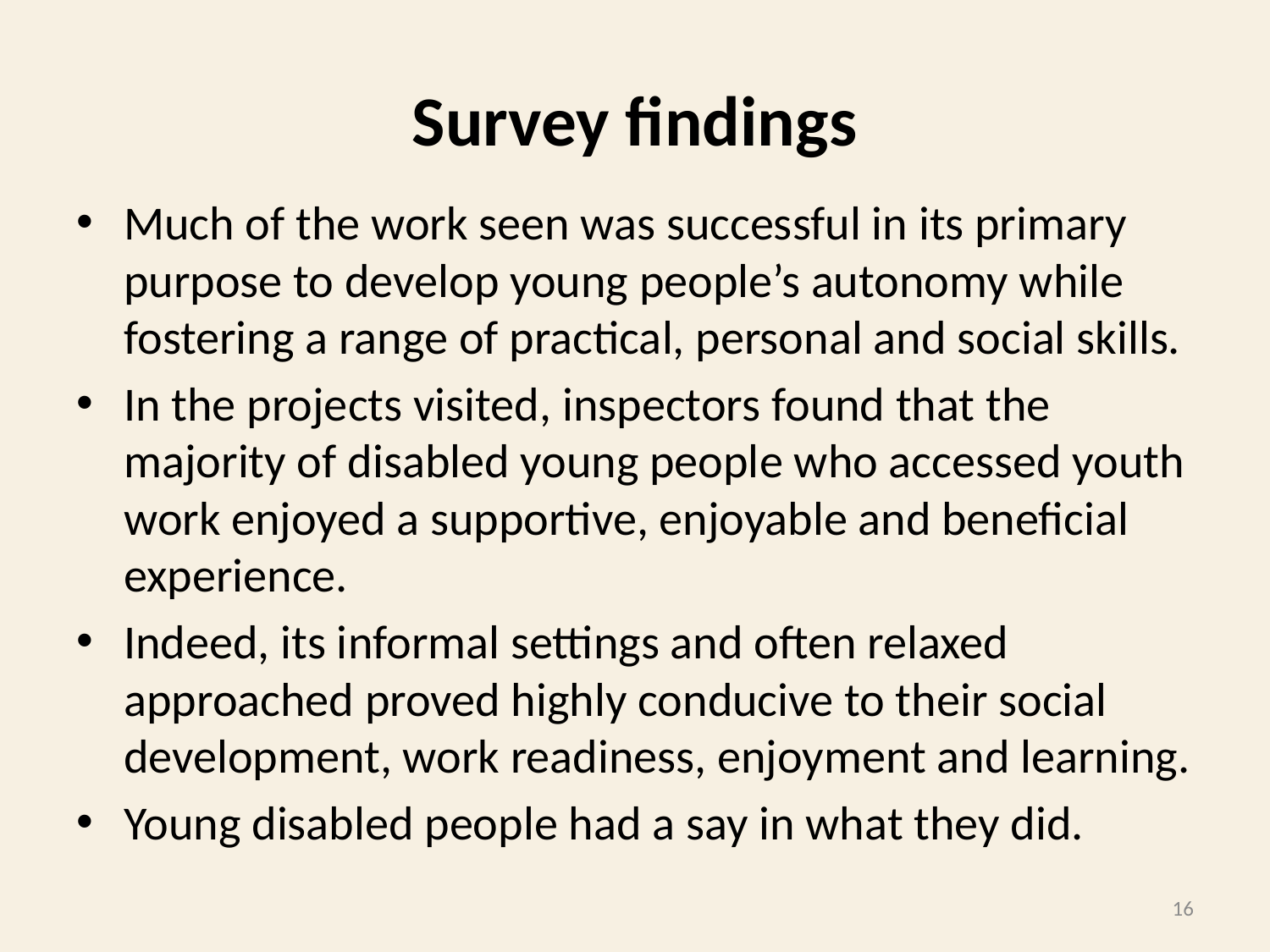

# Survey findings
Much of the work seen was successful in its primary purpose to develop young people’s autonomy while fostering a range of practical, personal and social skills.
In the projects visited, inspectors found that the majority of disabled young people who accessed youth work enjoyed a supportive, enjoyable and beneficial experience.
Indeed, its informal settings and often relaxed approached proved highly conducive to their social development, work readiness, enjoyment and learning.
Young disabled people had a say in what they did.
16